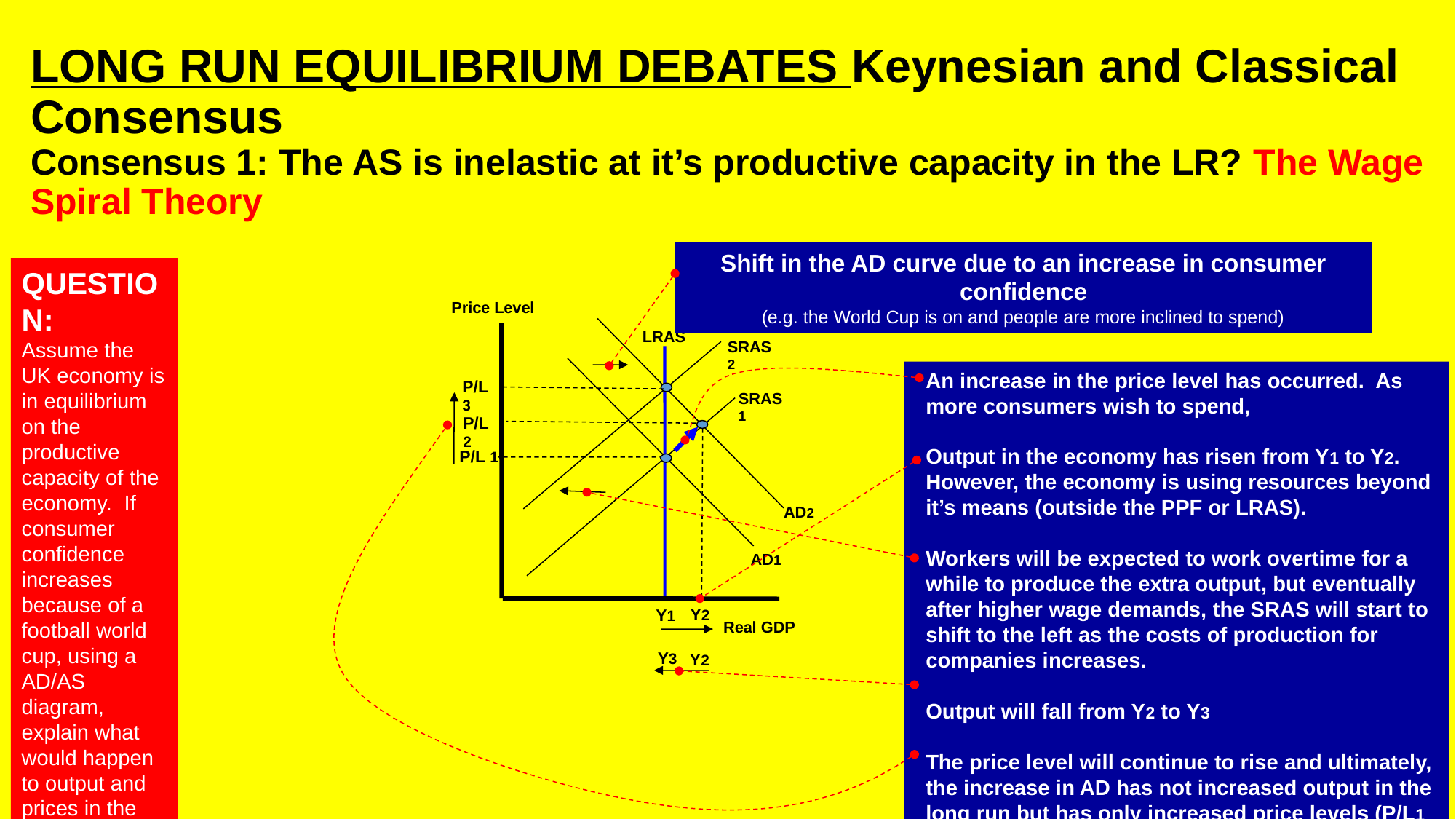

LONG RUN EQUILIBRIUM DEBATES Keynesian and Classical Consensus
Consensus 1: The AS is inelastic at it’s productive capacity in the LR? The Wage Spiral Theory
Shift in the AD curve due to an increase in consumer confidence
(e.g. the World Cup is on and people are more inclined to spend)
QUESTION:
Assume the UK economy is in equilibrium on the productive capacity of the economy.  If consumer confidence increases because of a football world cup, using a AD/AS diagram, explain what would happen to output and prices in the short run AND the long run.

Price Level

AD2
LRAS

SRAS2

An increase in the price level has occurred.  As more consumers wish to spend,

Output in the economy has risen from Y1 to Y2. However, the economy is using resources beyond it’s means (outside the PPF or LRAS).

Workers will be expected to work overtime for a while to produce the extra output, but eventually after higher wage demands, the SRAS will start to shift to the left as the costs of production for companies increases.

Output will fall from Y2 to Y3

The price level will continue to rise and ultimately, the increase in AD has not increased output in the long run but has only increased price levels (P/L1 to P/L3)

P/L 3
SRAS1

P/L 2

P/L 1

AD1

Y2
Y1
Real GDP

Y3
Y2